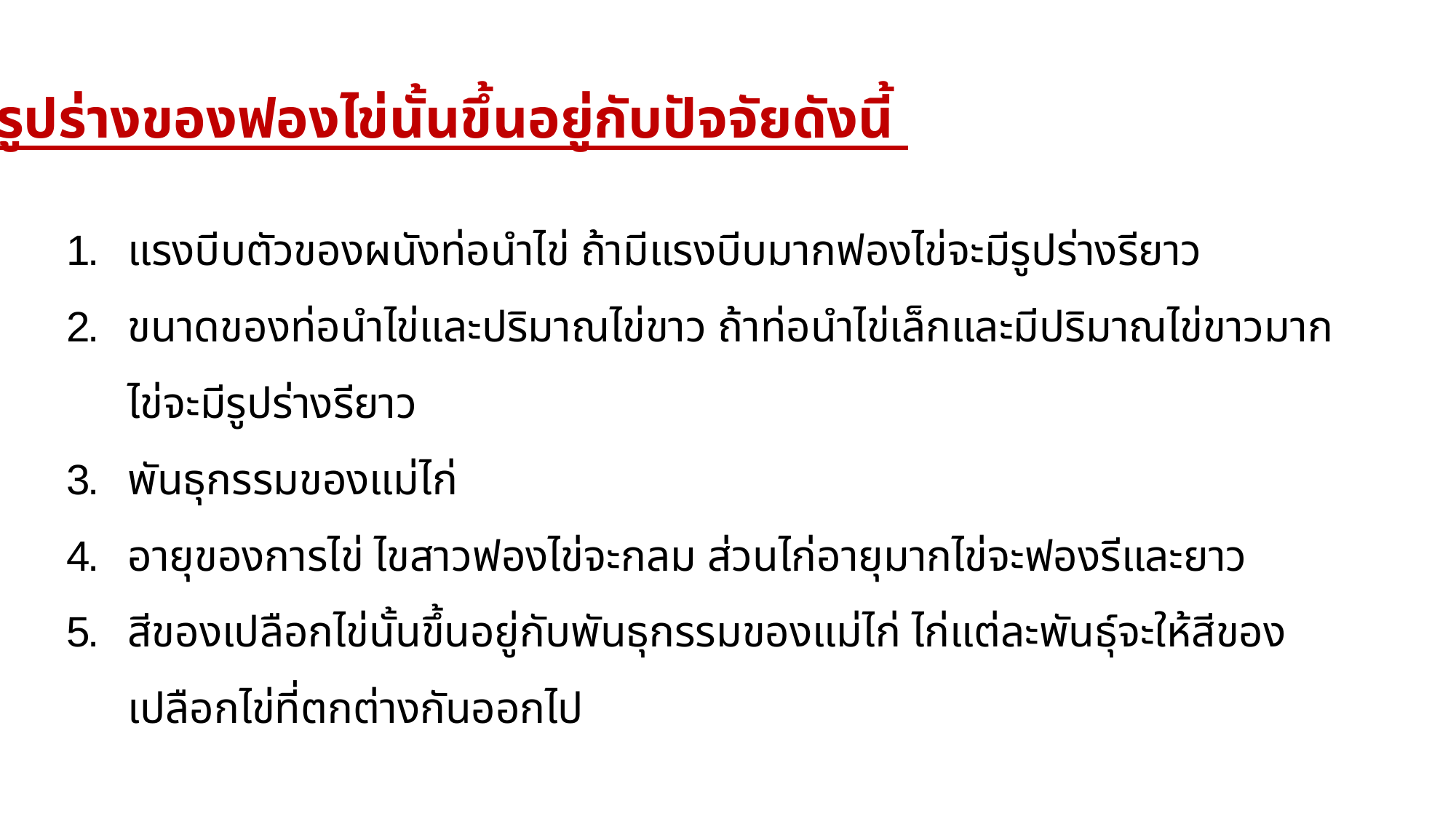

รูปร่างของฟองไข่นั้นขึ้นอยู่กับปัจจัยดังนี้
แรงบีบตัวของผนังท่อนำไข่ ถ้ามีแรงบีบมากฟองไข่จะมีรูปร่างรียาว
ขนาดของท่อนำไข่และปริมาณไข่ขาว ถ้าท่อนำไข่เล็กและมีปริมาณไข่ขาวมากไข่จะมีรูปร่างรียาว
พันธุกรรมของแม่ไก่
อายุของการไข่ ไขสาวฟองไข่จะกลม ส่วนไก่อายุมากไข่จะฟองรีและยาว
สีของเปลือกไข่นั้นขึ้นอยู่กับพันธุกรรมของแม่ไก่ ไก่แต่ละพันธุ์จะให้สีของเปลือกไข่ที่ตกต่างกันออกไป